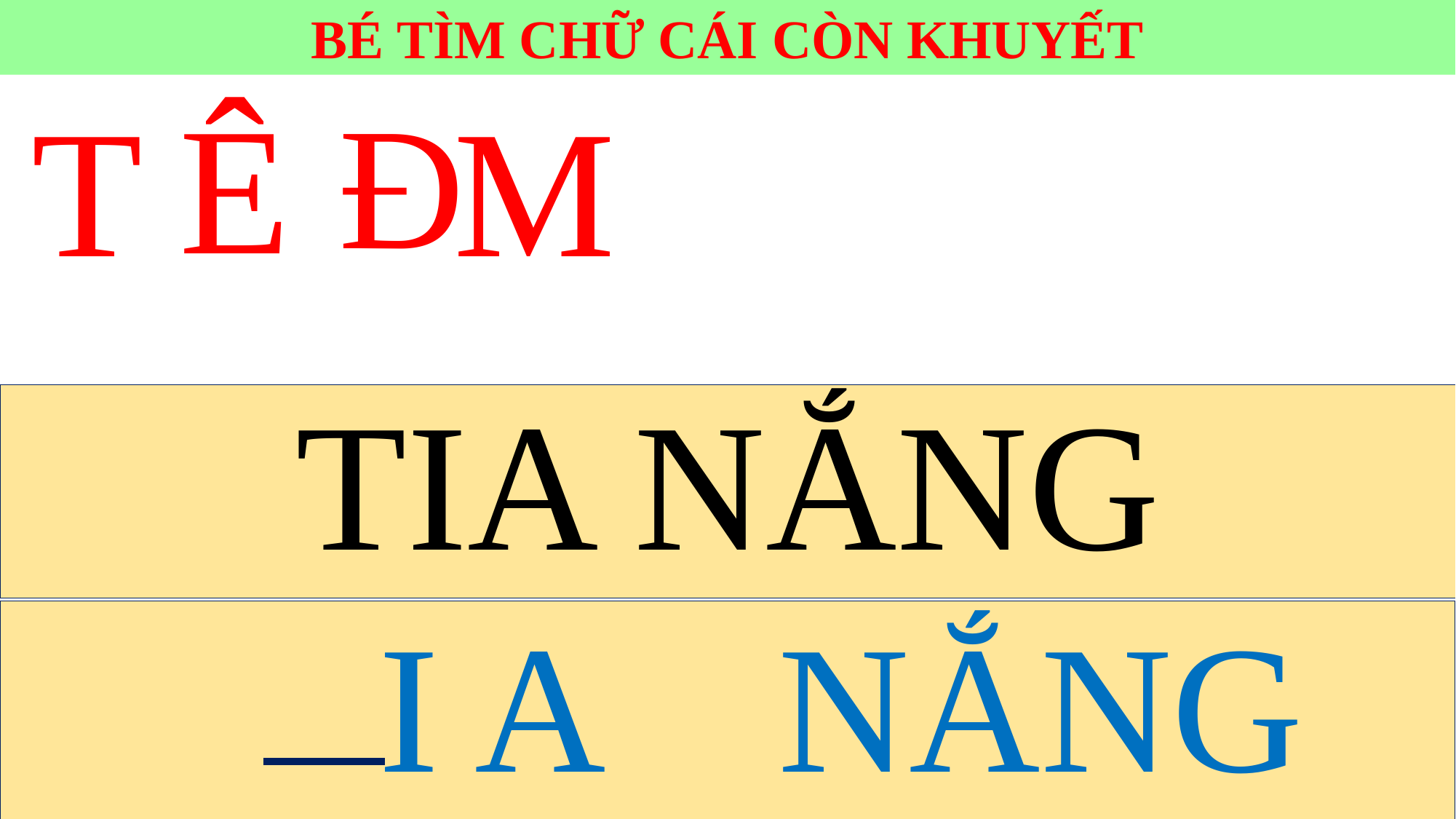

BÉ TÌM CHỮ CÁI CÒN KHUYẾT
Ê
Đ
M
T
TIA NẮNG
# I A    NẮNG